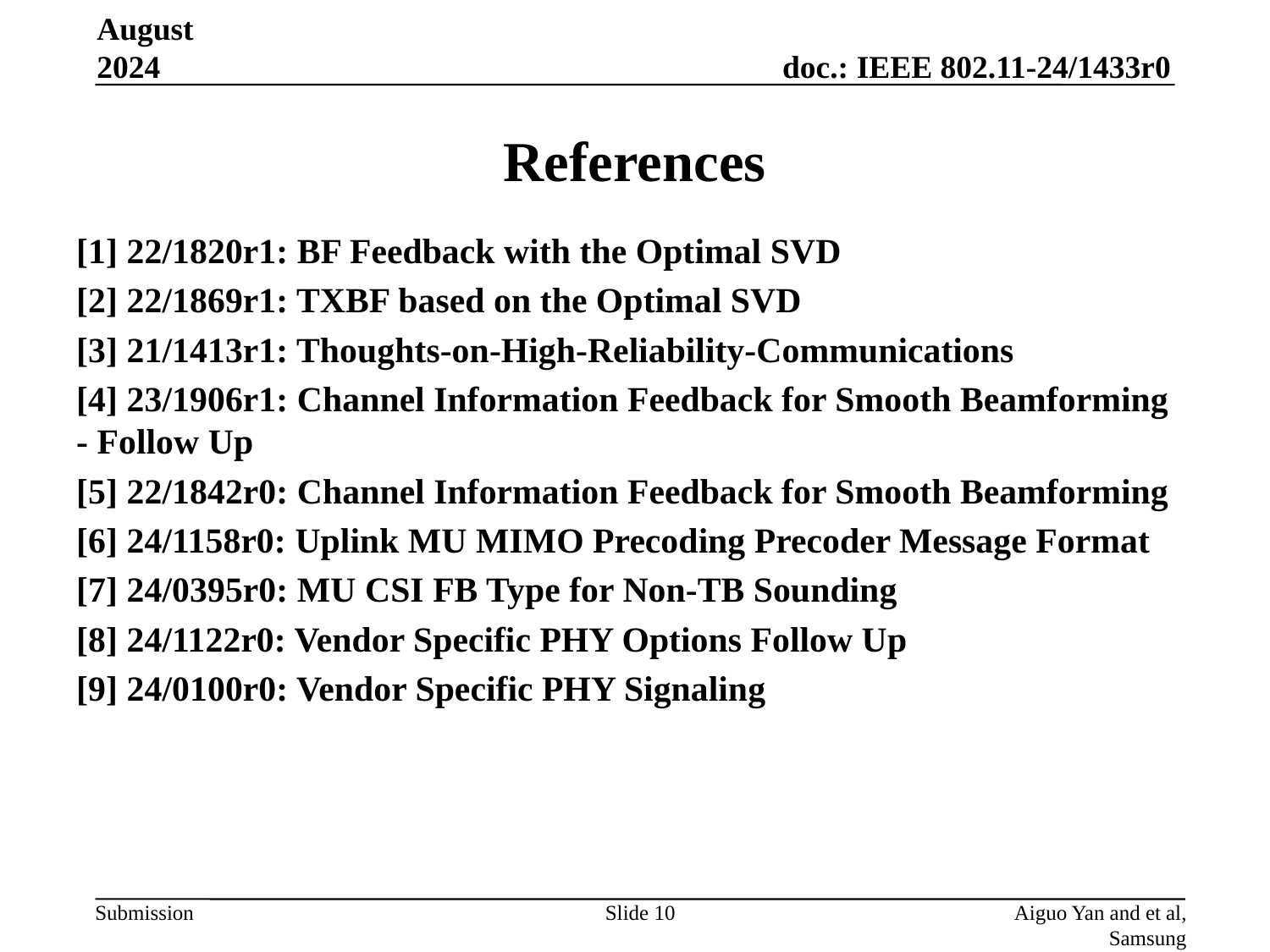

August 2024
# References
[1] 22/1820r1: BF Feedback with the Optimal SVD
[2] 22/1869r1: TXBF based on the Optimal SVD
[3] 21/1413r1: Thoughts-on-High-Reliability-Communications
[4] 23/1906r1: Channel Information Feedback for Smooth Beamforming - Follow Up
[5] 22/1842r0: Channel Information Feedback for Smooth Beamforming
[6] 24/1158r0: Uplink MU MIMO Precoding Precoder Message Format
[7] 24/0395r0: MU CSI FB Type for Non-TB Sounding
[8] 24/1122r0: Vendor Specific PHY Options Follow Up
[9] 24/0100r0: Vendor Specific PHY Signaling

Slide 10
Aiguo Yan and et al, Samsung